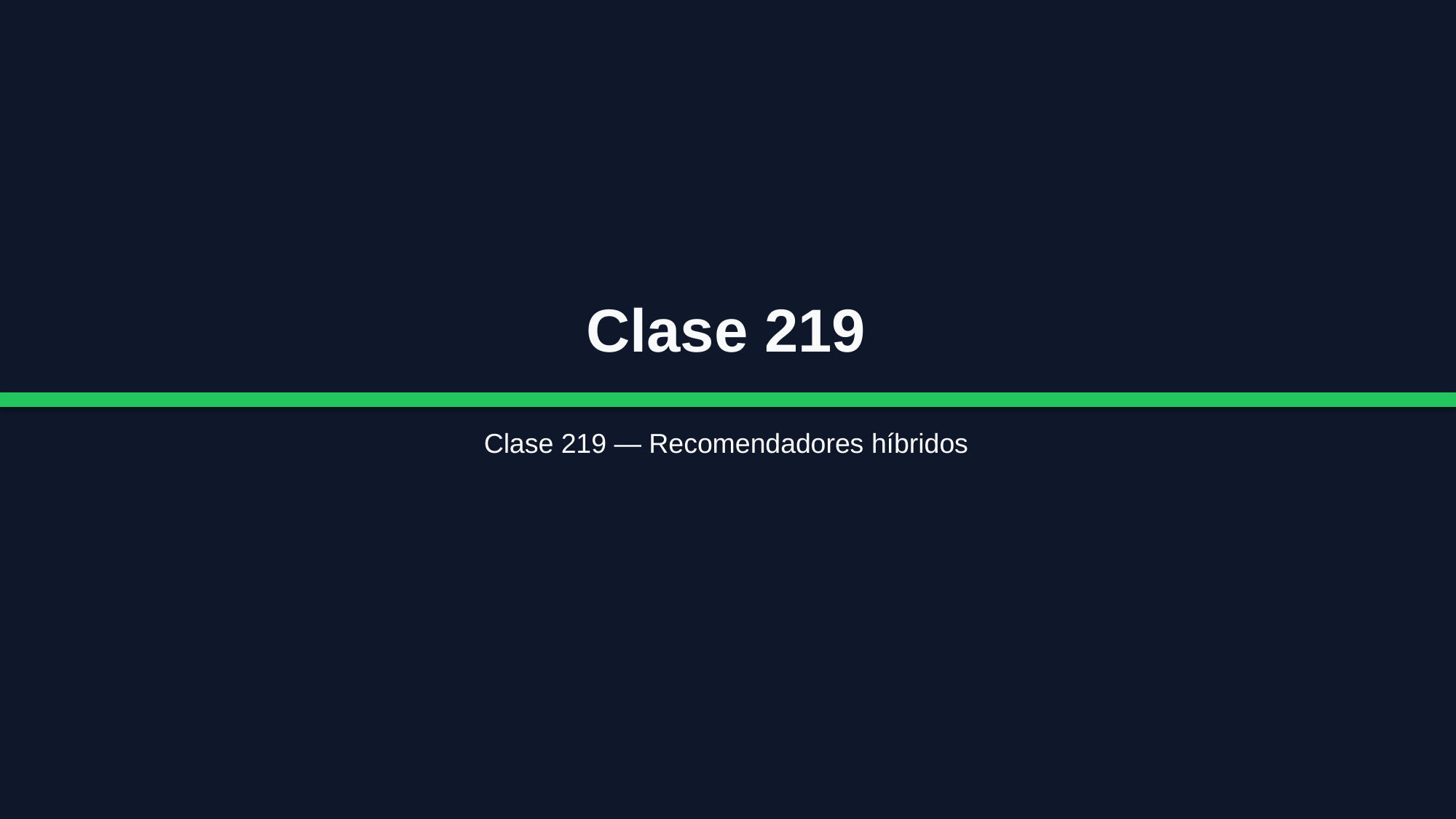

Clase 219

Clase 219 — Recomendadores híbridos